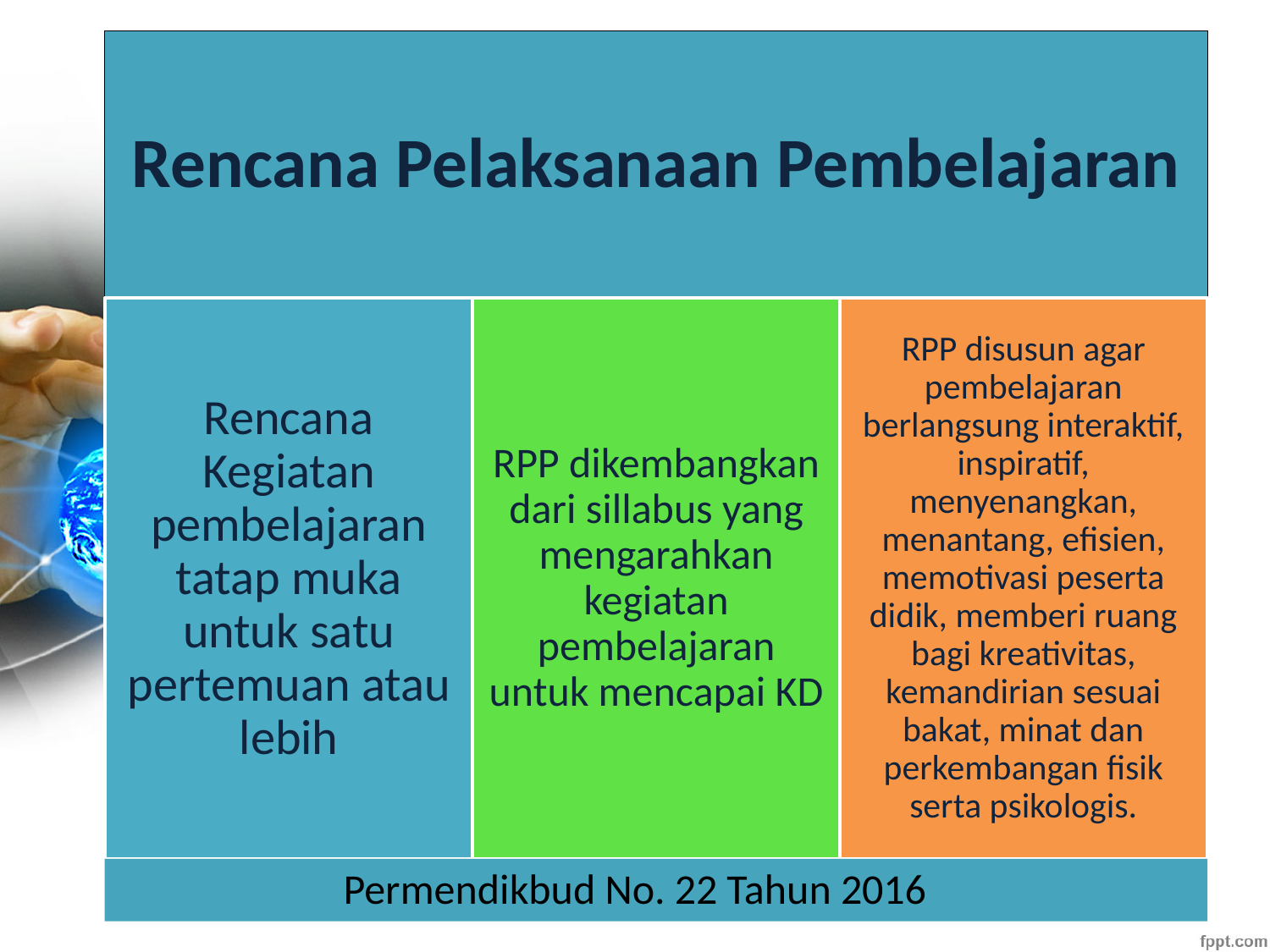

Rencana Pelaksanaan Pembelajaran
Rencana Kegiatan pembelajaran tatap muka untuk satu pertemuan atau lebih
RPP dikembangkan dari sillabus yang mengarahkan kegiatan pembelajaran untuk mencapai KD
RPP disusun agar pembelajaran berlangsung interaktif, inspiratif, menyenangkan, menantang, efisien, memotivasi peserta didik, memberi ruang bagi kreativitas, kemandirian sesuai bakat, minat dan perkembangan fisik serta psikologis.
# Permendikbud No. 22 Tahun 2016